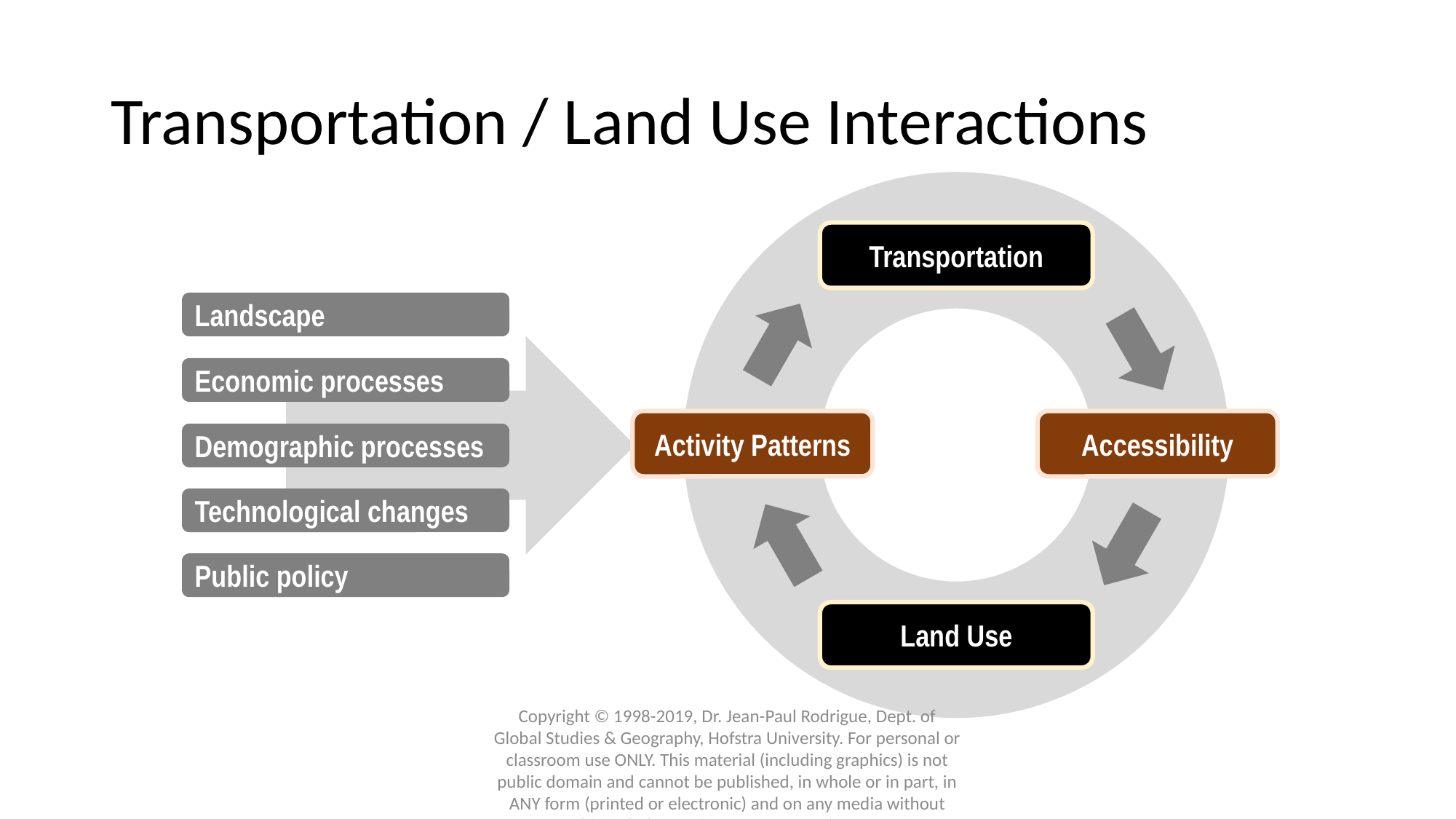

# Transportation / Land Use Interactions

Transportation
Landscape

Economic processes
Activity Patterns
Accessibility
Demographic processes
Technological changes

Public policy
Land Use
Copyright © 1998-2019, Dr. Jean-Paul Rodrigue, Dept. of Global Studies & Geography, Hofstra University. For personal or classroom use ONLY. This material (including graphics) is not public domain and cannot be published, in whole or in part, in ANY form (printed or electronic) and on any media without consent. This includes conference presentations. Permission MUST be requested prior to use.